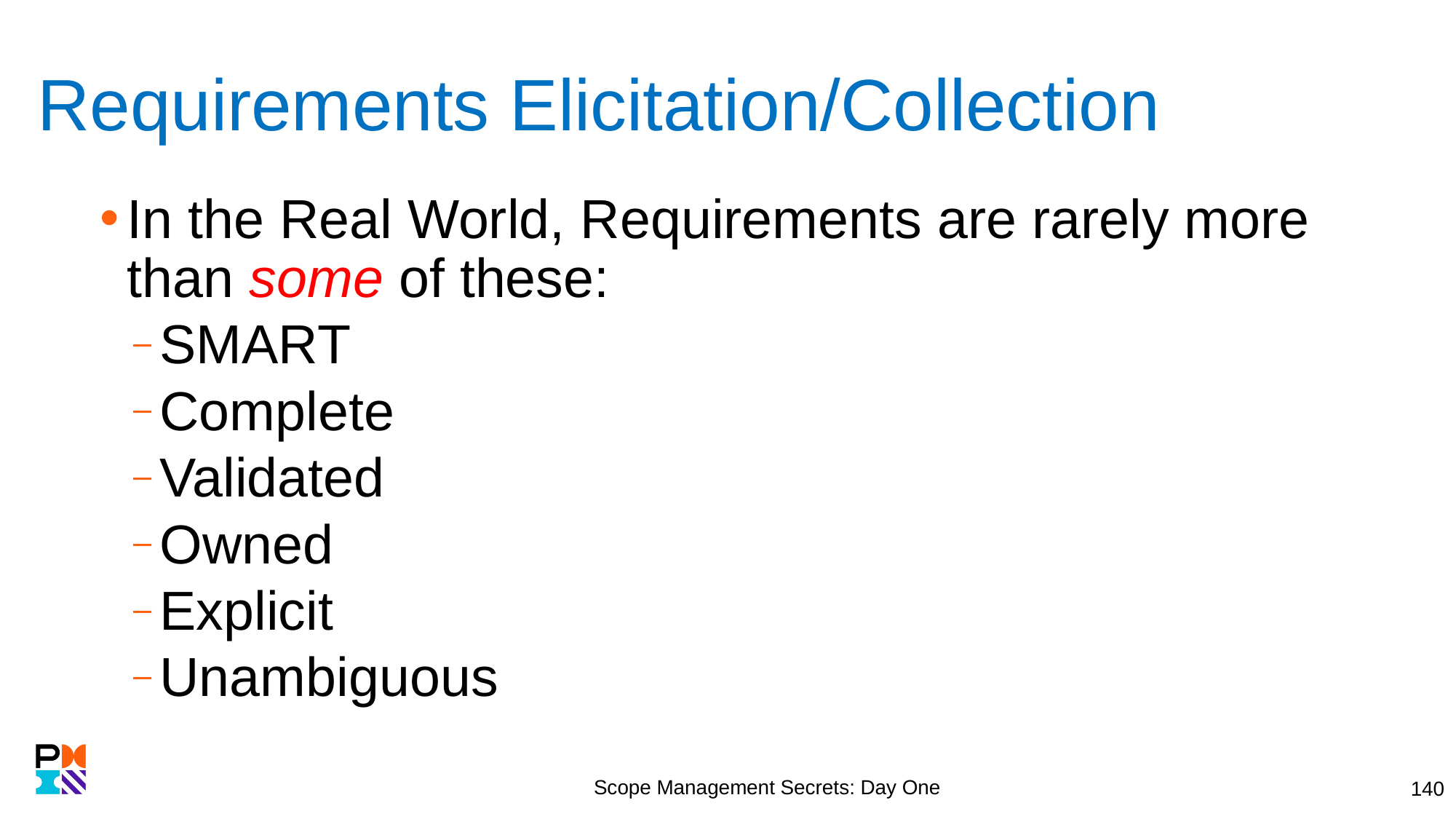

# Requirements Elicitation/Collection
In the Real World, Requirements are rarely more than some of these:
SMART
Complete
Validated
Owned
Explicit
Unambiguous
Scope Management Secrets: Day One